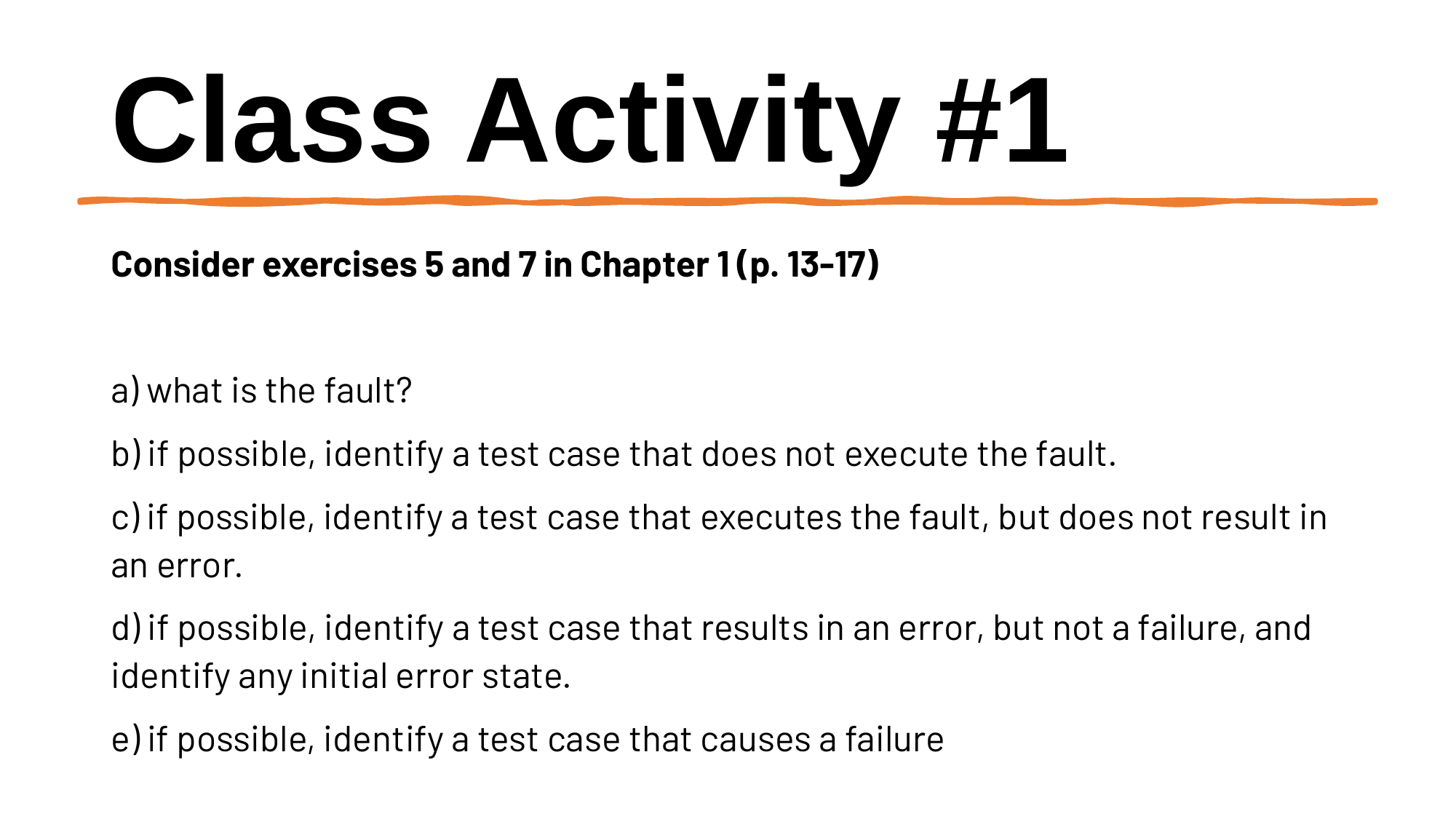

Class Activity #1

Consider exercises 5 and 7 in Chapter 1 (p. 13-17)​
​
a) what is the fault?​
b) if possible, identify a test case that does not execute the fault.​
c) if possible, identify a test case that executes the fault, but does not result in an error.​
d) if possible, identify a test case that results in an error, but not a failure, and identify any initial error state.​
e) if possible, identify a test case that causes a failure​